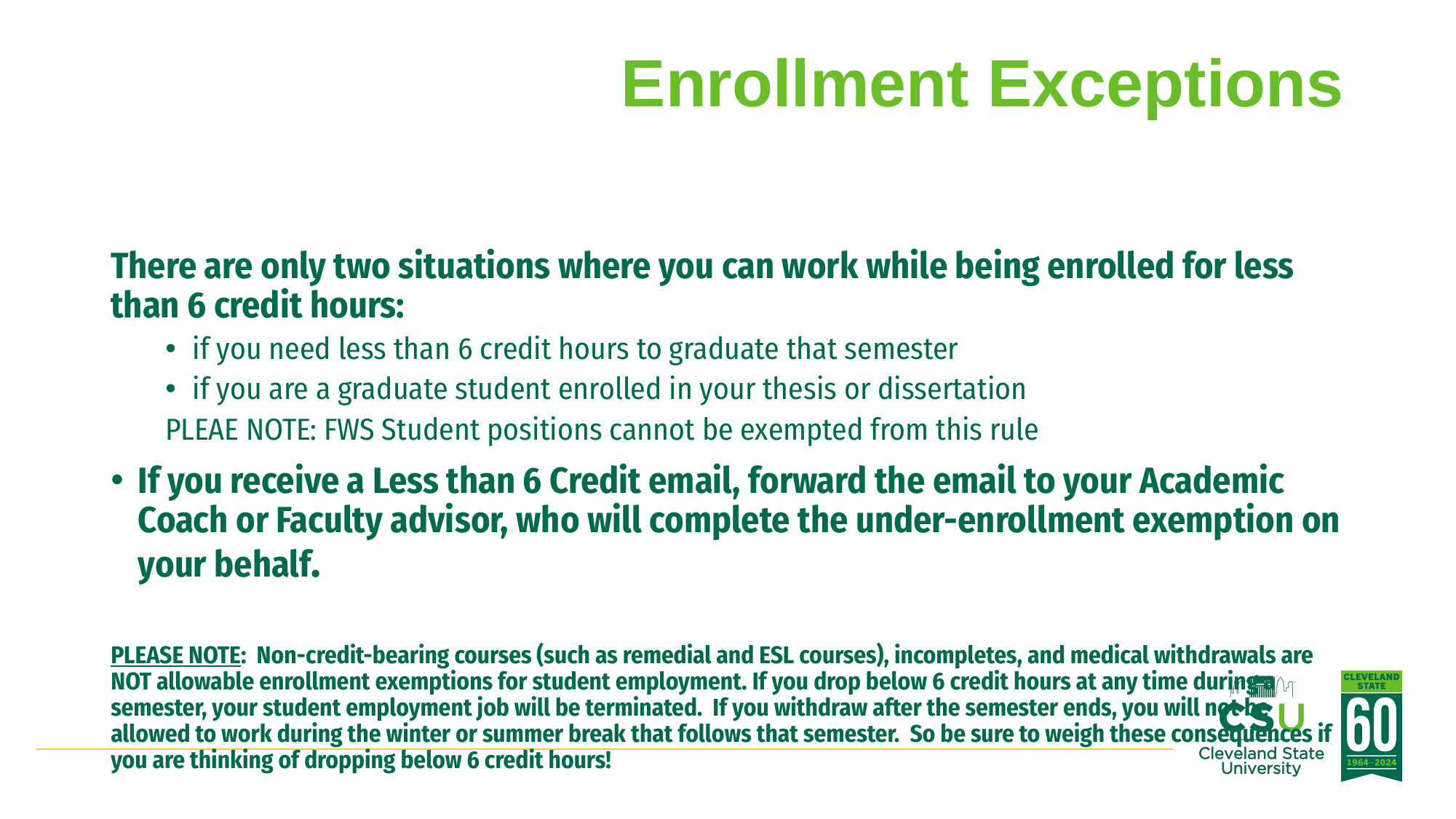

# Enrollment Exceptions
There are only two situations where you can work while being enrolled for less than 6 credit hours:
if you need less than 6 credit hours to graduate that semester
if you are a graduate student enrolled in your thesis or dissertation
PLEAE NOTE: FWS Student positions cannot be exempted from this rule
If you receive a Less than 6 Credit email, forward the email to your Academic Coach or Faculty advisor, who will complete the under-enrollment exemption on your behalf.

PLEASE NOTE:  Non-credit-bearing courses (such as remedial and ESL courses), incompletes, and medical withdrawals are NOT allowable enrollment exemptions for student employment. If you drop below 6 credit hours at any time during a semester, your student employment job will be terminated.  If you withdraw after the semester ends, you will not be allowed to work during the winter or summer break that follows that semester.  So be sure to weigh these consequences if you are thinking of dropping below 6 credit hours!